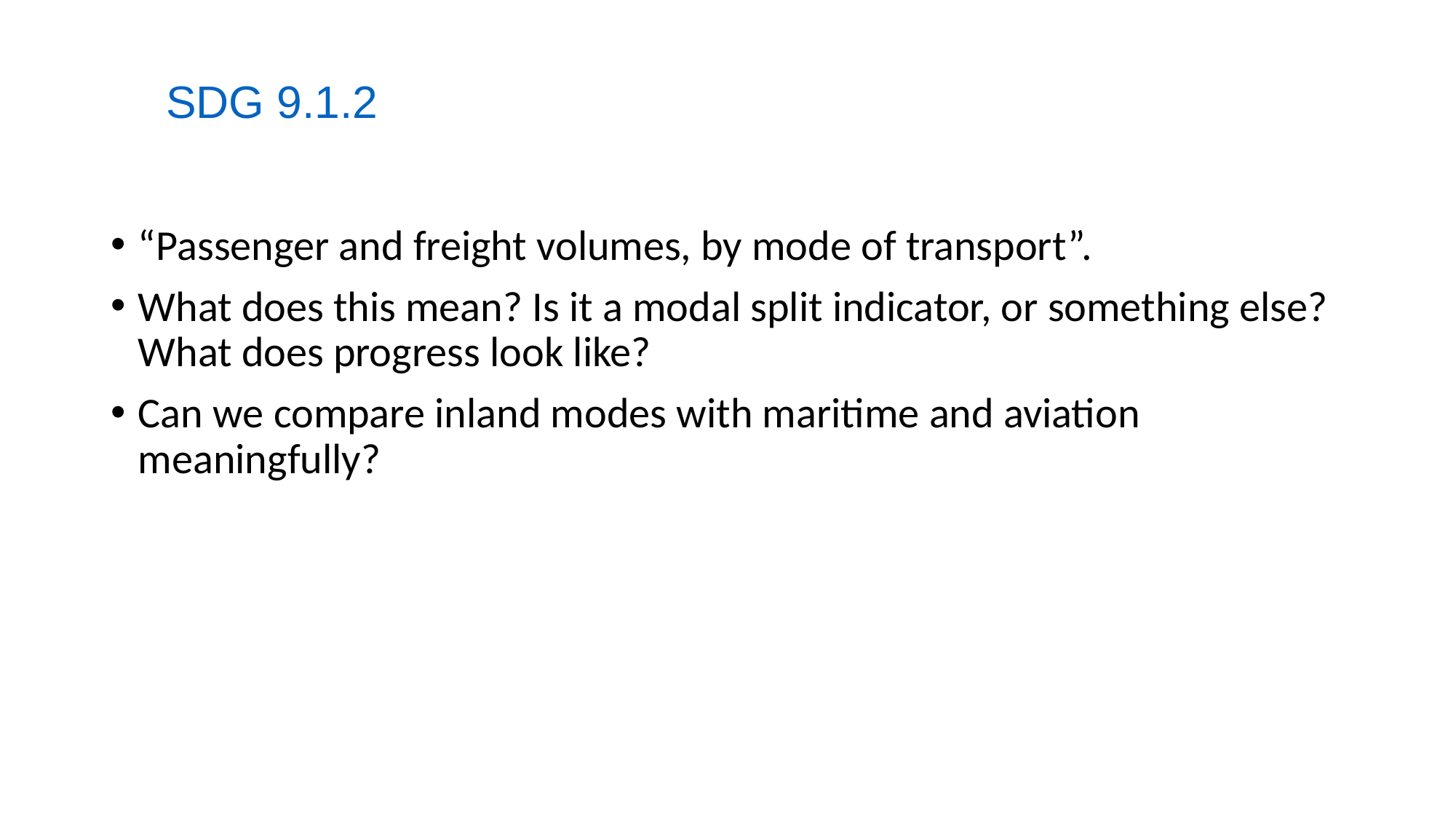

# SDG 9.1.2
“Passenger and freight volumes, by mode of transport”.
What does this mean? Is it a modal split indicator, or something else? What does progress look like?
Can we compare inland modes with maritime and aviation meaningfully?